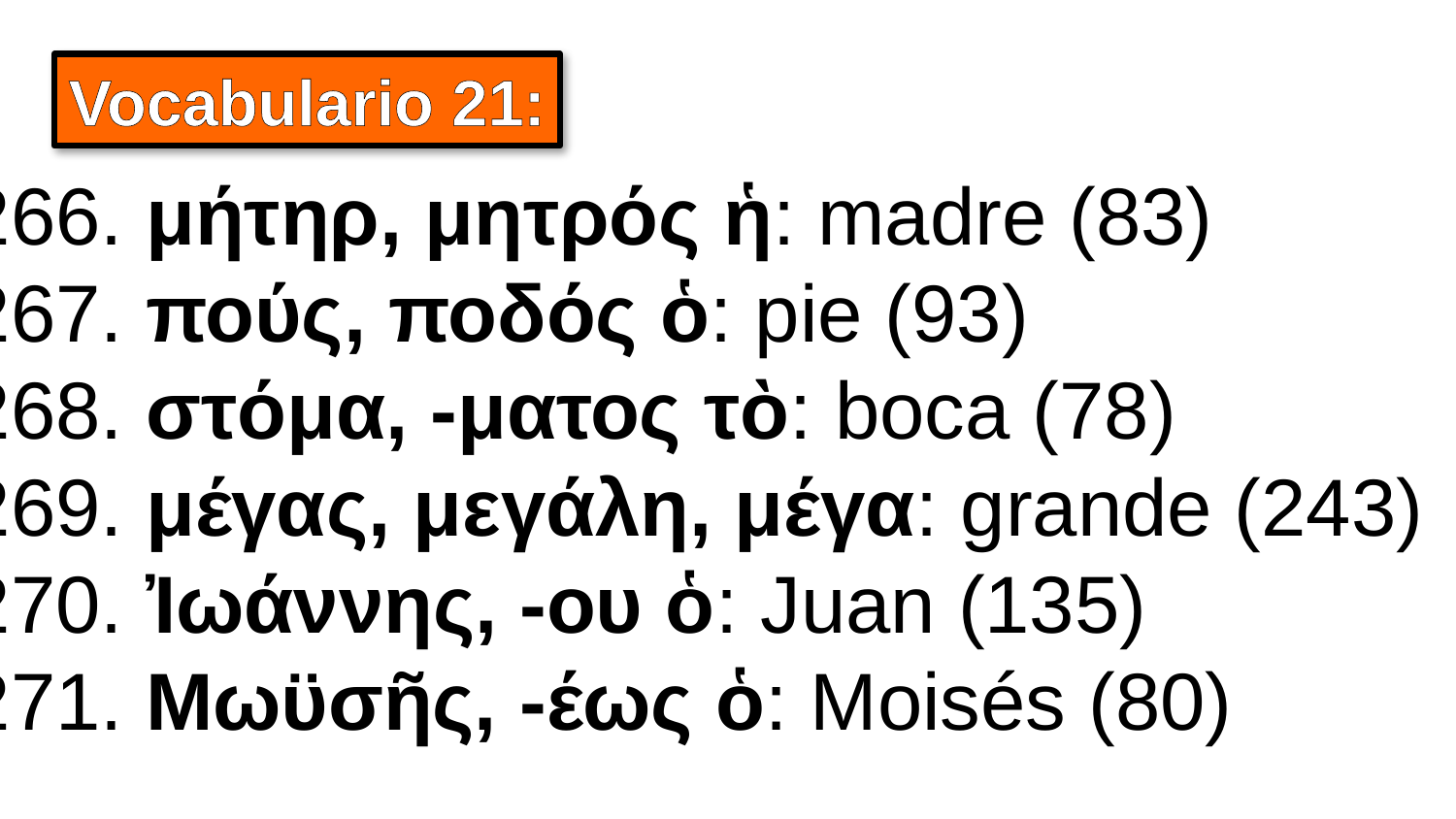

Vocabulario 21:
266. μήτηρ, μητρός ἡ: madre (83)
267. πούς, ποδός ὁ: pie (93)
268. στόμα, -ματος τὸ: boca (78)
269. μέγας, μεγάλη, μέγα: grande (243)
270. Ἰωάννης, -ου ὁ: Juan (135)
271. Μωϋσῆς, -έως ὁ: Moisés (80)